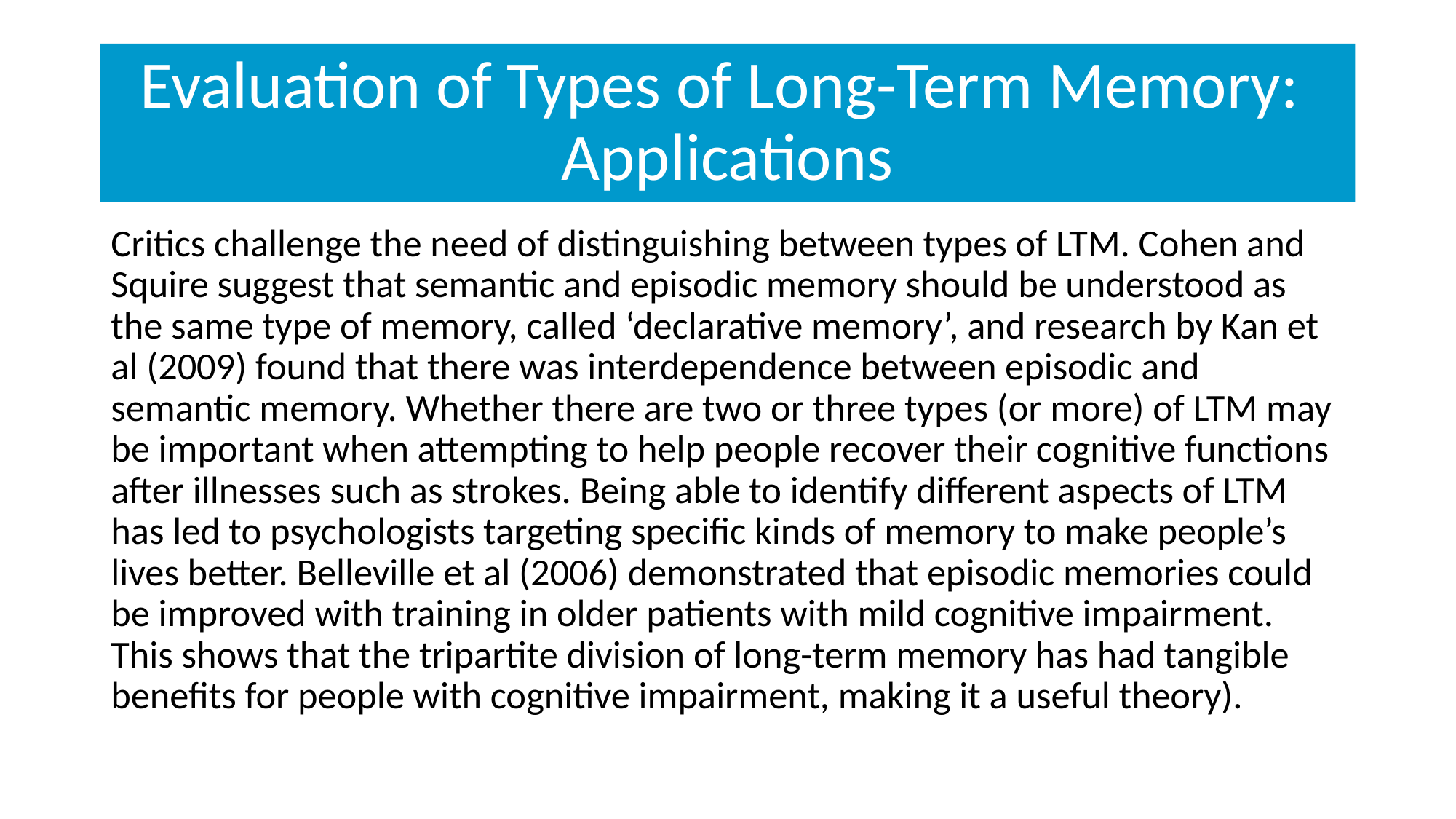

# Evaluation of Types of Long-Term Memory:  Applications
Critics challenge the need of distinguishing between types of LTM. Cohen and Squire suggest that semantic and episodic memory should be understood as the same type of memory, called ‘declarative memory’, and research by Kan et al (2009) found that there was interdependence between episodic and semantic memory. Whether there are two or three types (or more) of LTM may be important when attempting to help people recover their cognitive functions after illnesses such as strokes. Being able to identify different aspects of LTM has led to psychologists targeting specific kinds of memory to make people’s lives better. Belleville et al (2006) demonstrated that episodic memories could be improved with training in older patients with mild cognitive impairment. This shows that the tripartite division of long-term memory has had tangible benefits for people with cognitive impairment, making it a useful theory).